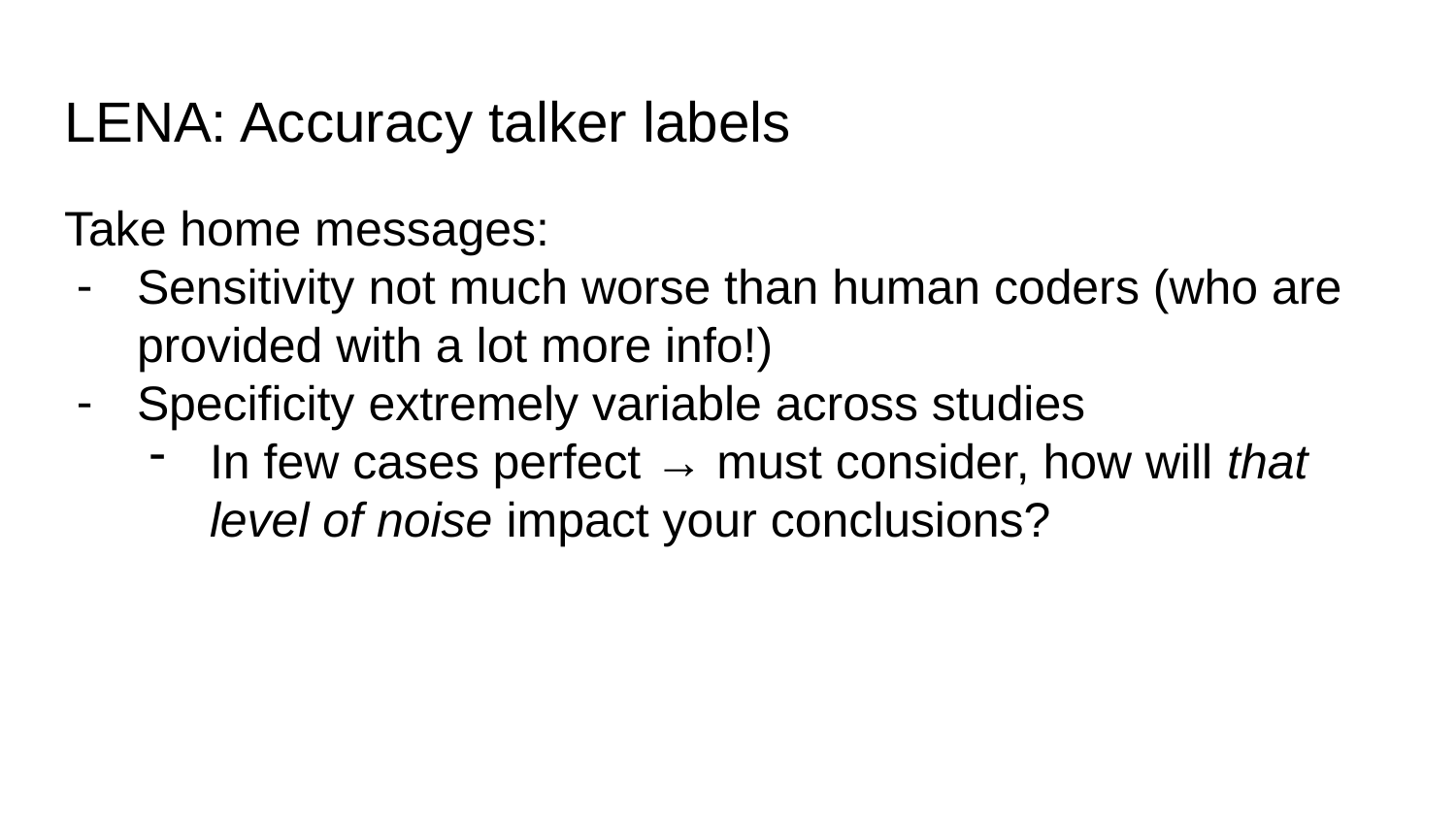

# LENA: Accuracy talker labels
Take home messages:
Sensitivity not much worse than human coders (who are provided with a lot more info!)
Specificity extremely variable across studies
In few cases perfect → must consider, how will that level of noise impact your conclusions?